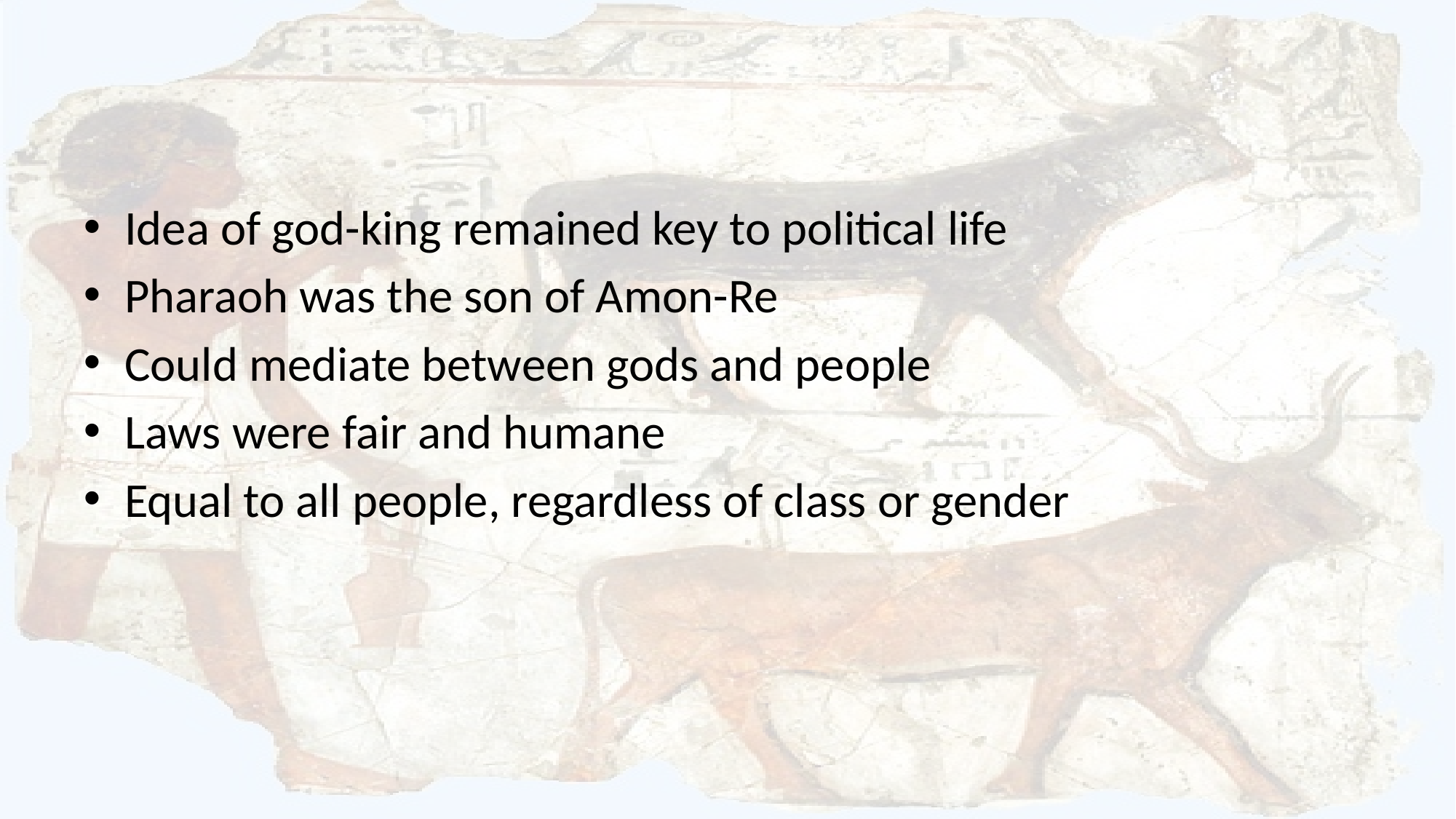

#
Idea of god-king remained key to political life
Pharaoh was the son of Amon-Re
Could mediate between gods and people
Laws were fair and humane
Equal to all people, regardless of class or gender